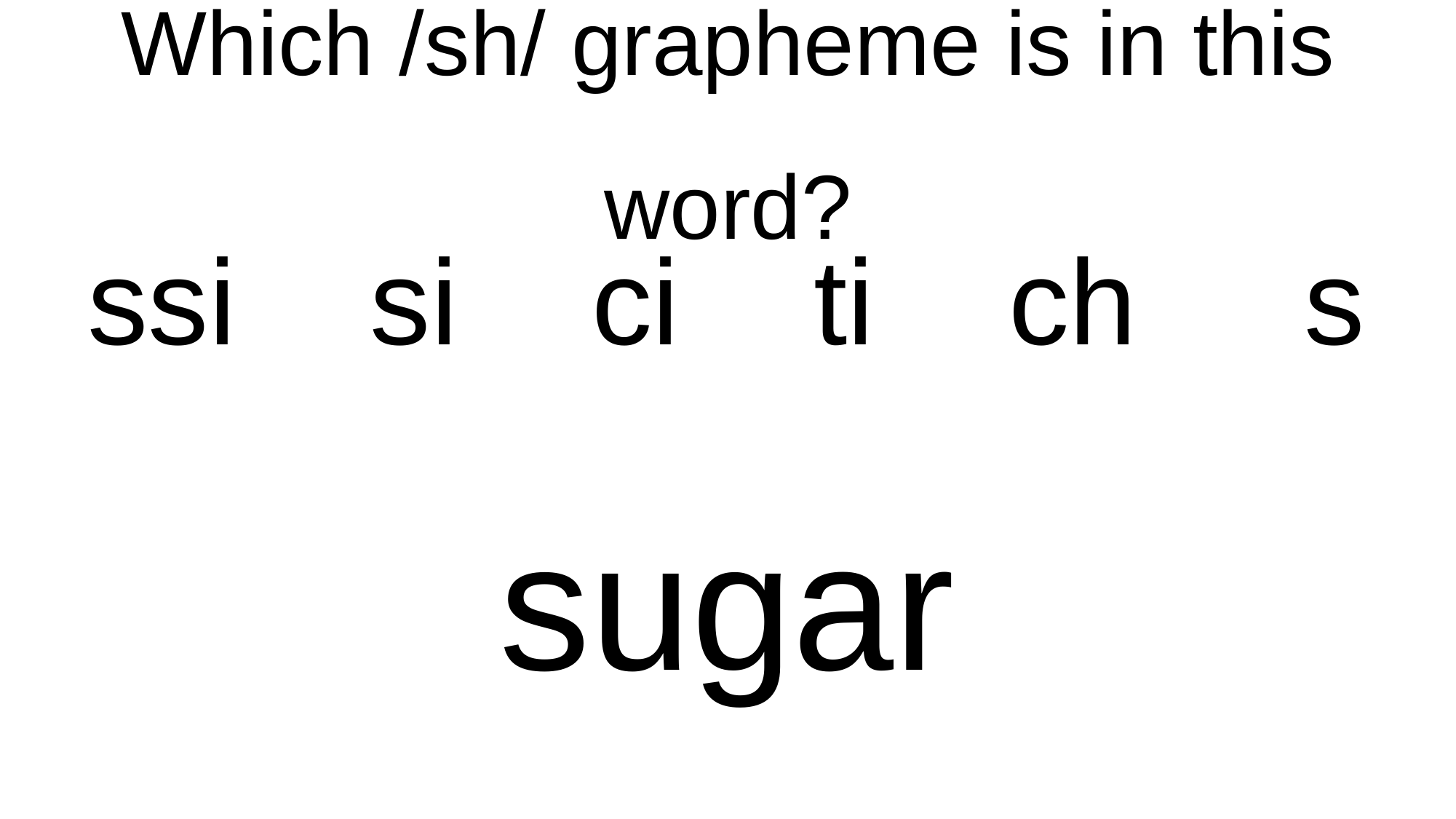

Which /sh/ grapheme is in this word?
ssi    si    ci    ti    ch     s
#
sugar